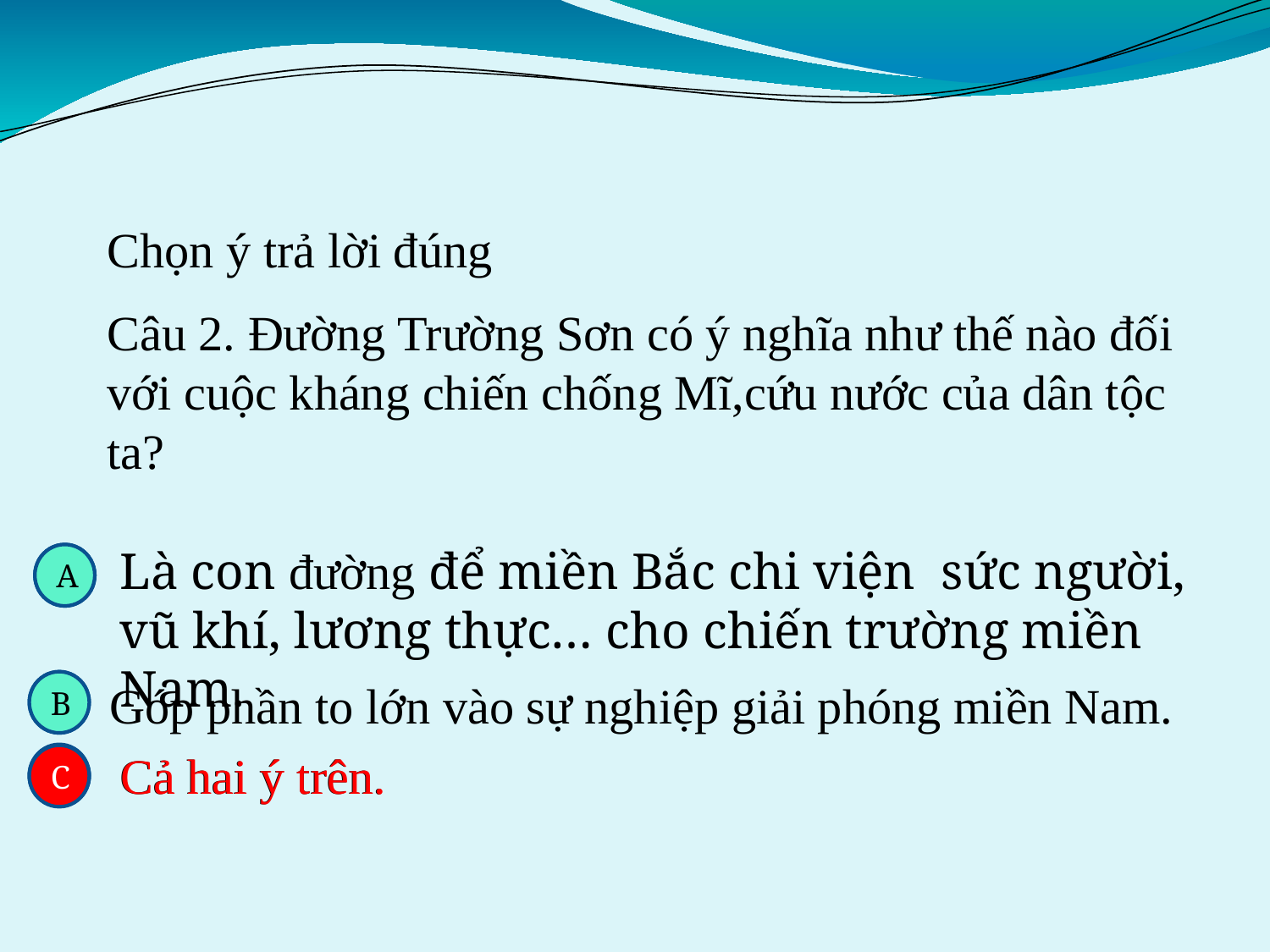

Chọn ý trả lời đúng
Câu 2. Đường Trường Sơn có ý nghĩa như thế nào đối với cuộc kháng chiến chống Mĩ,cứu nước của dân tộc ta?

Là con đường để miền Bắc chi viện  sức người, vũ khí, lương thực… cho chiến trường miền Nam.
A
A
Góp phần to lớn vào sự nghiệp giải phóng miền Nam.
B
B
Cả hai ý trên.
Cả hai ý trên.
C
C
C